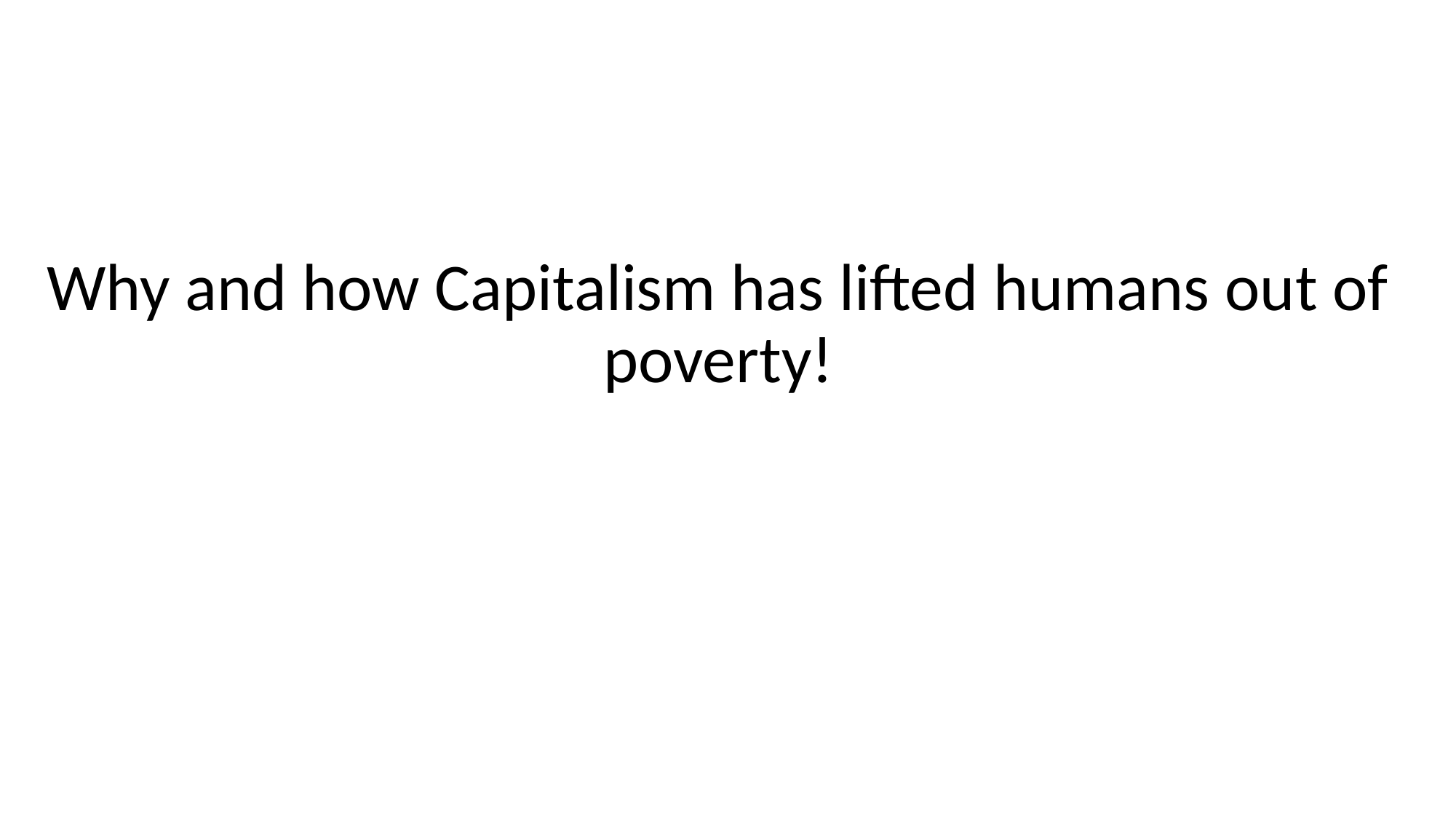

# Why and how Capitalism has lifted humans out of poverty!